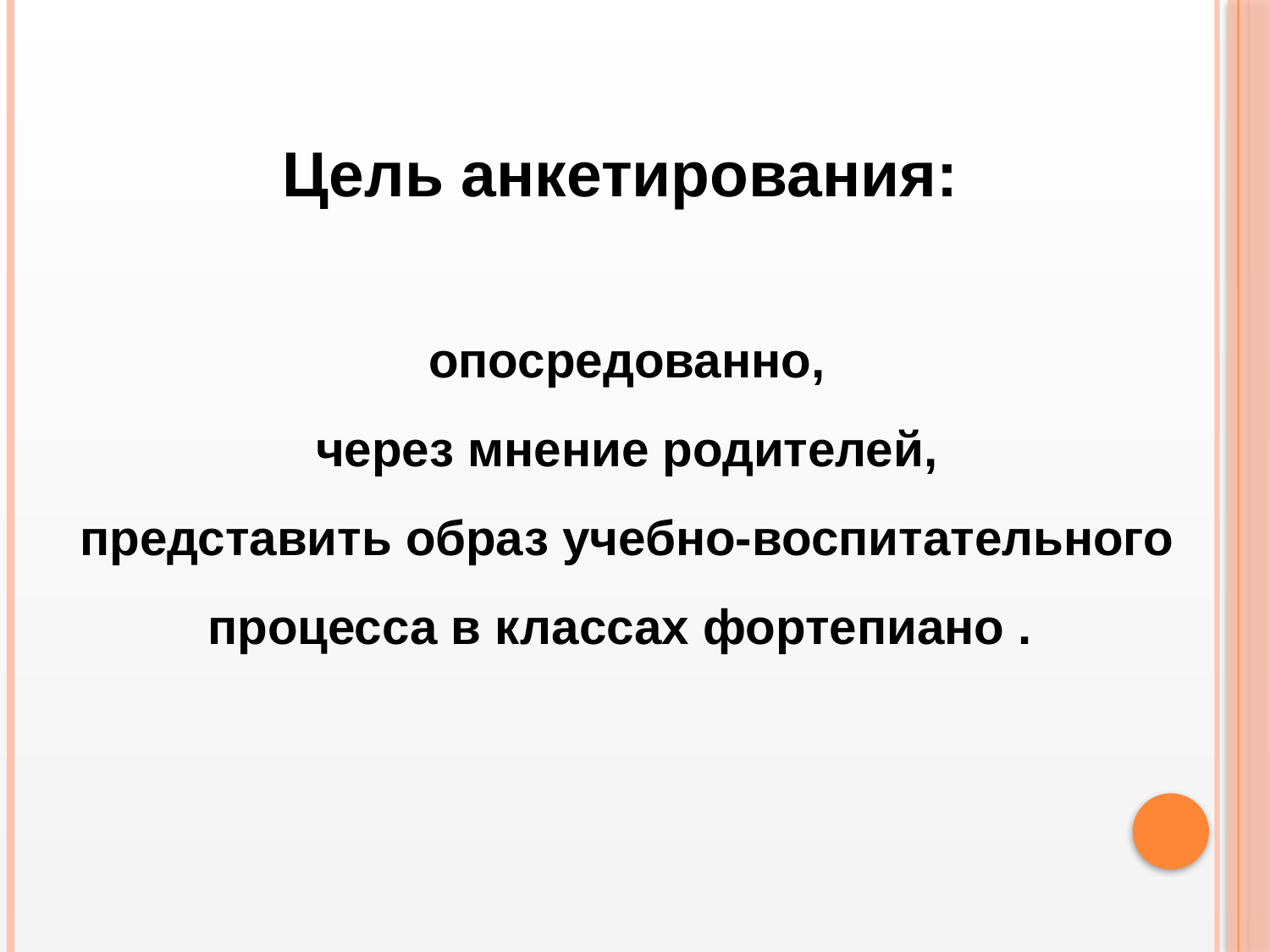

Цель анкетирования:

 опосредованно,
 через мнение родителей,
 представить образ учебно-воспитательного процесса в классах фортепиано .